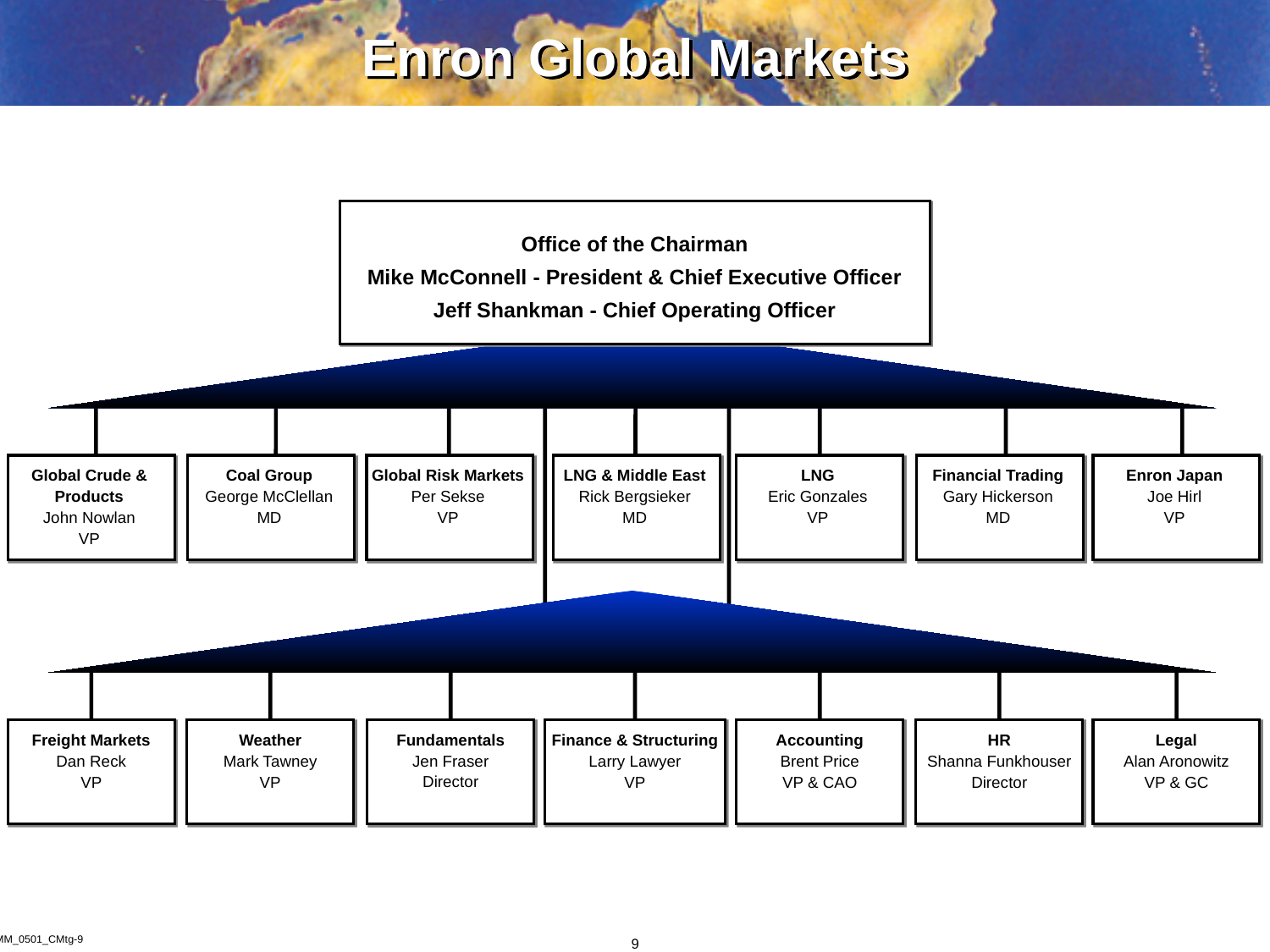

9
# Enron Global Markets

Office of the Chairman
Mike McConnell - President & Chief Executive Officer
Jeff Shankman - Chief Operating Officer

Global Crude &
Products
John Nowlan
VP

Coal Group
George McClellan
MD

Global Risk Markets
Per Sekse
VP

LNG & Middle East
Rick Bergsieker
MD

LNG
Eric Gonzales
VP

Financial Trading
Gary Hickerson
MD

Enron Japan
Joe Hirl
VP

Freight Markets
Dan Reck
VP

Weather
Mark Tawney
VP

Fundamentals
Jen Fraser
Director

Finance & Structuring
Larry Lawyer
VP

Accounting
Brent Price
VP & CAO

HR
Shanna Funkhouser
Director

Legal
Alan Aronowitz
VP & GC